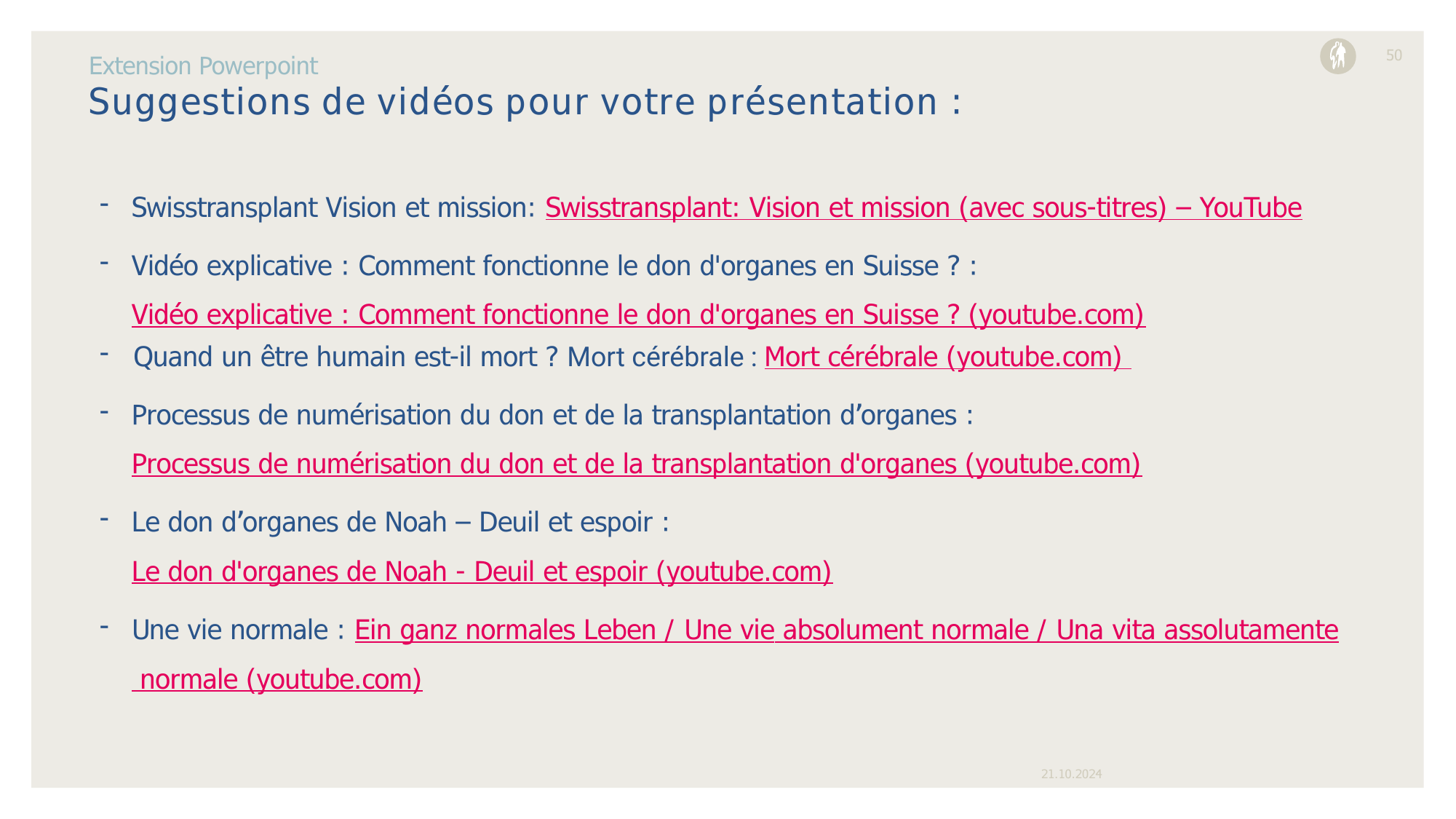

50
Extension Powerpoint
# Suggestions de vidéos pour votre présentation :
Swisstransplant Vision et mission: Swisstransplant: Vision et mission (avec sous-titres) – YouTube
Vidéo explicative : Comment fonctionne le don d'organes en Suisse ? : Vidéo explicative : Comment fonctionne le don d'organes en Suisse ? (youtube.com)
Quand un être humain est-il mort ? Mort cérébrale : Mort cérébrale (youtube.com)
Processus de numérisation du don et de la transplantation d’organes : Processus de numérisation du don et de la transplantation d'organes (youtube.com)
Le don d’organes de Noah – Deuil et espoir : Le don d'organes de Noah - Deuil et espoir (youtube.com)
Une vie normale : Ein ganz normales Leben / Une vie absolument normale / Una vita assolutamente normale (youtube.com)

21.10.2024